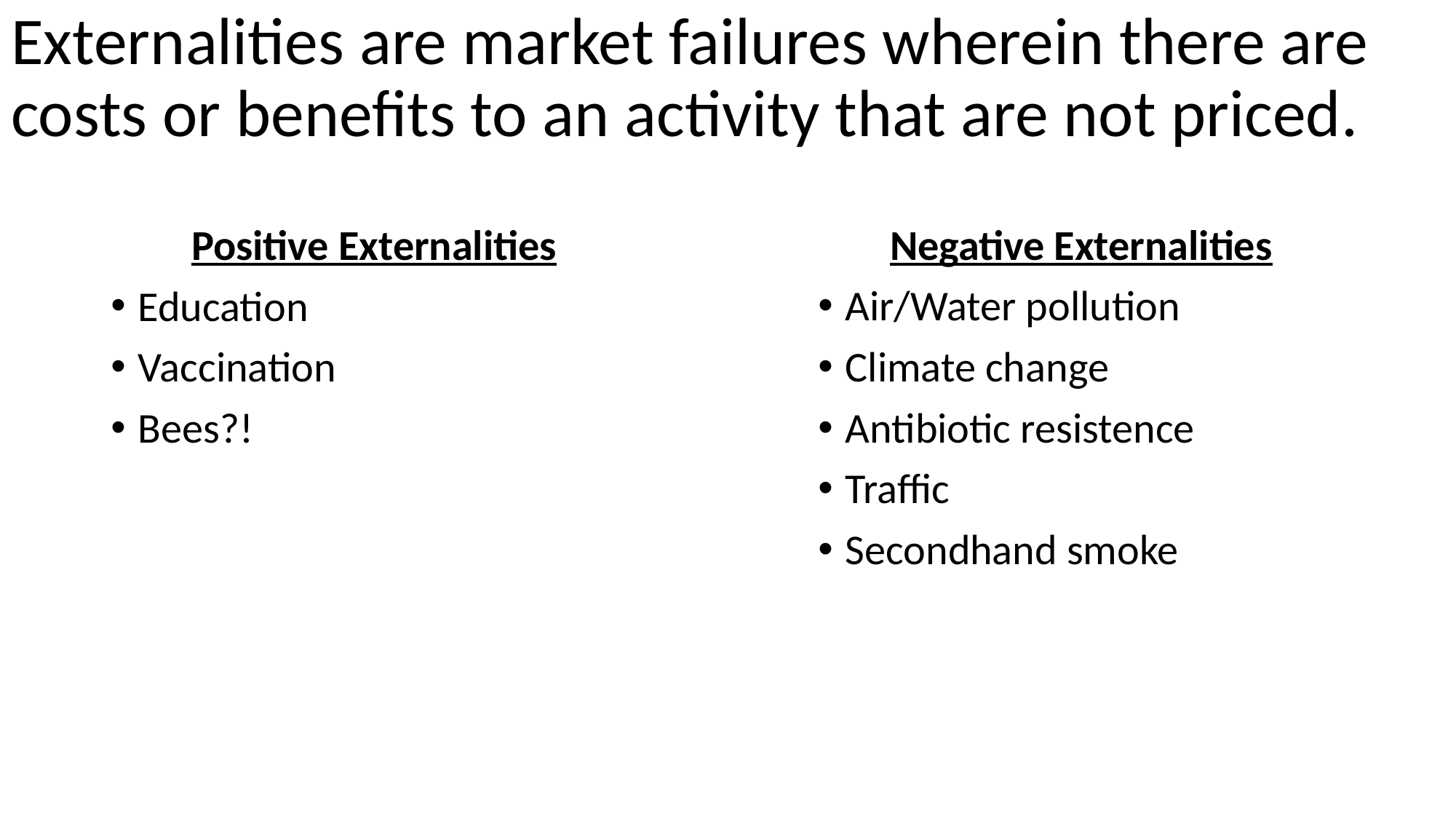

# Externalities are market failures wherein there are costs or benefits to an activity that are not priced.
Positive Externalities
Education
Vaccination
Bees?!
Negative Externalities
Air/Water pollution
Climate change
Antibiotic resistence
Traffic
Secondhand smoke